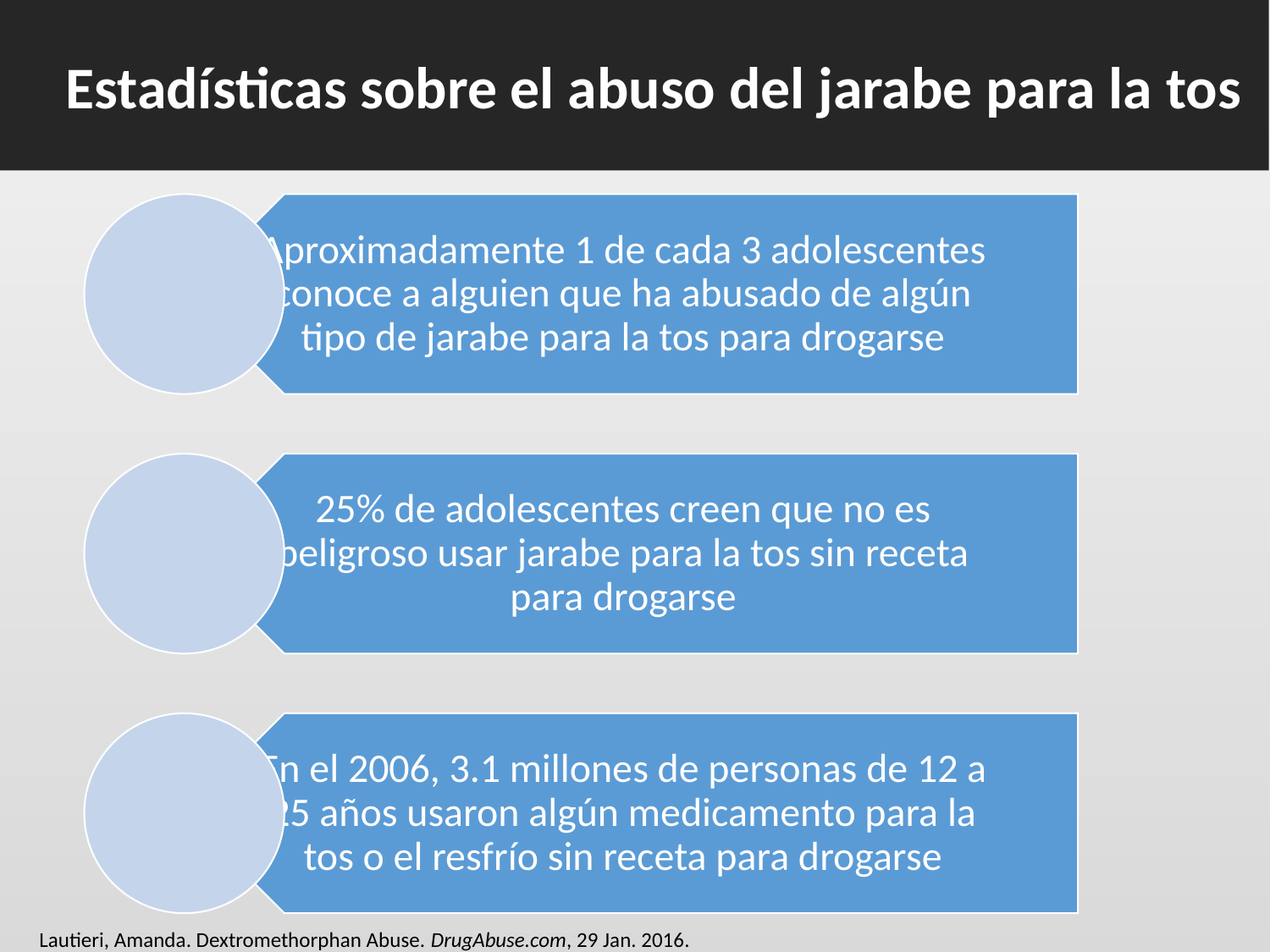

Estadísticas sobre el abuso del jarabe para la tos
Aproximadamente 1 de cada 3 adolescentes conoce a alguien que ha abusado de algún tipo de jarabe para la tos para drogarse
25% de adolescentes creen que no es peligroso usar jarabe para la tos sin receta para drogarse
En el 2006, 3.1 millones de personas de 12 a 25 años usaron algún medicamento para la tos o el resfrío sin receta para drogarse
Lautieri, Amanda. Dextromethorphan Abuse. DrugAbuse.com, 29 Jan. 2016.